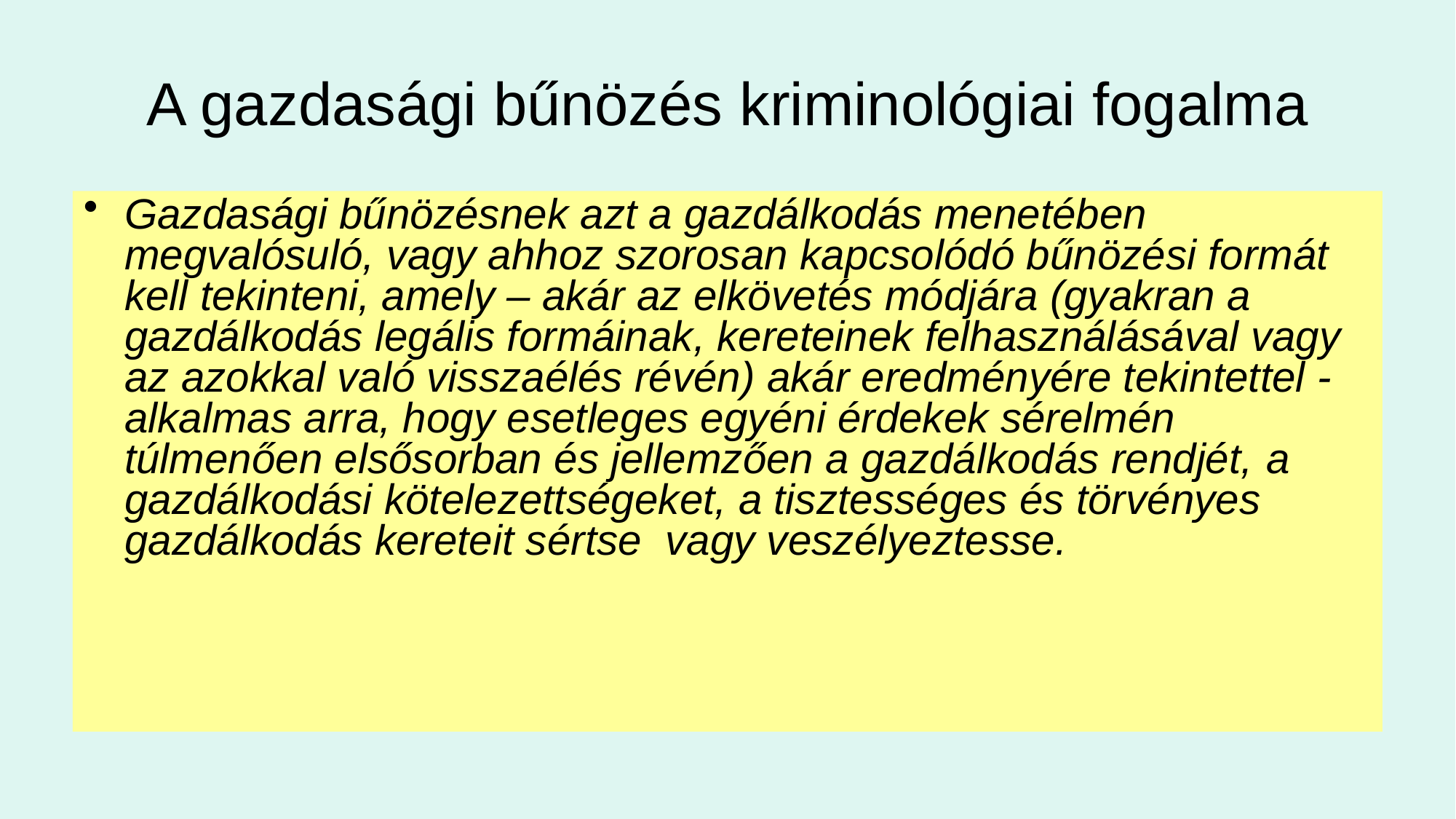

# A gazdasági bűnözés kriminológiai fogalma
Gazdasági bűnözésnek azt a gazdálkodás menetében megvalósuló, vagy ahhoz szorosan kapcsolódó bűnözési formát kell tekinteni, amely – akár az elkövetés módjára (gyakran a gazdálkodás legális formáinak, kereteinek felhasználásával vagy  az azokkal való visszaélés révén) akár eredményére tekintettel - alkalmas arra, hogy esetleges egyéni érdekek sérelmén túlmenően elsősorban és jellemzően a gazdálkodás rendjét, a gazdálkodási kötelezettségeket, a tisztességes és törvényes gazdálkodás kereteit sértse  vagy veszélyeztesse.